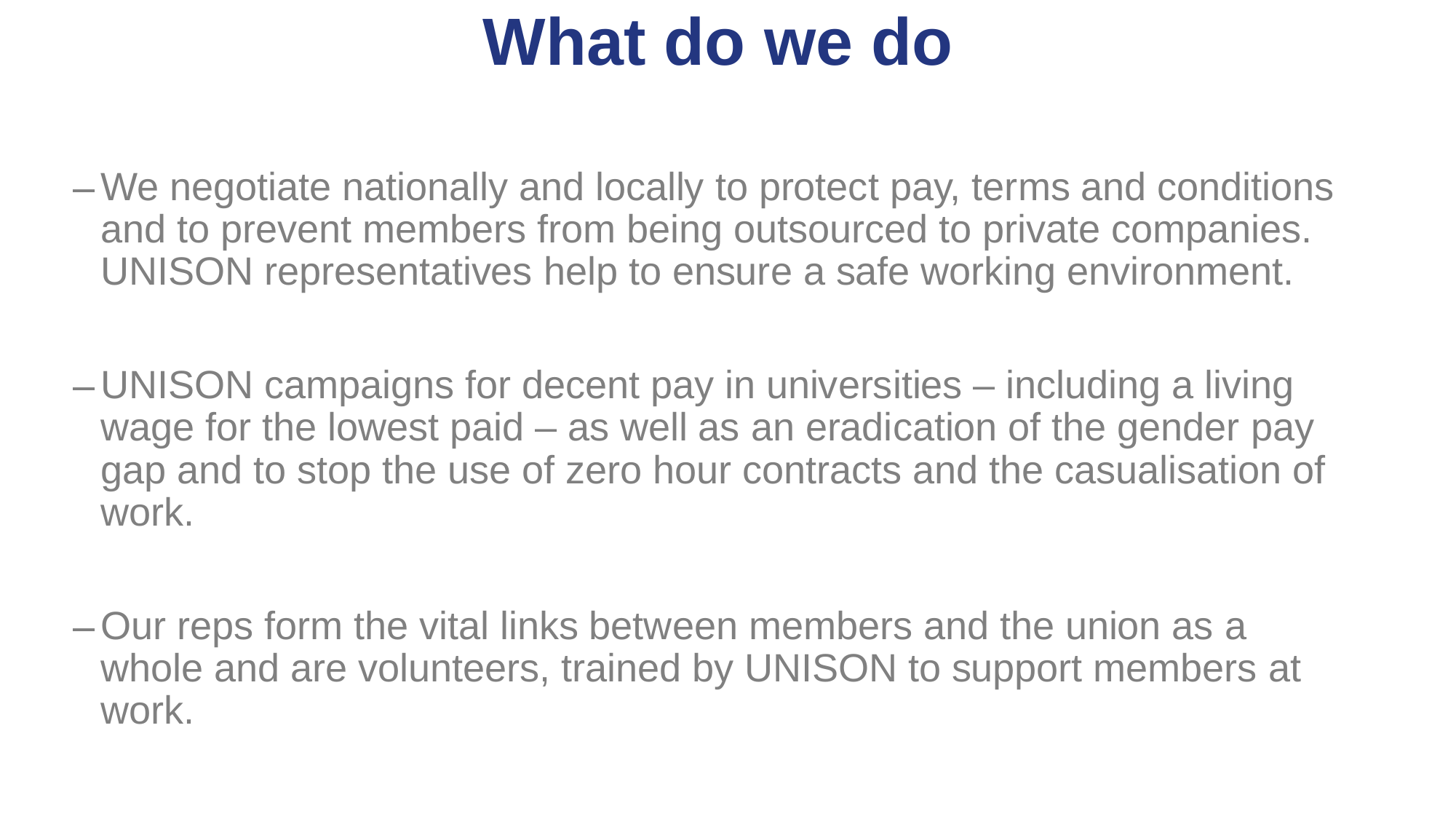

# What do we do
We negotiate nationally and locally to protect pay, terms and conditions and to prevent members from being outsourced to private companies. UNISON representatives help to ensure a safe working environment.

UNISON campaigns for decent pay in universities – including a living wage for the lowest paid – as well as an eradication of the gender pay gap and to stop the use of zero hour contracts and the casualisation of work.

Our reps form the vital links between members and the union as a whole and are volunteers, trained by UNISON to support members at work.